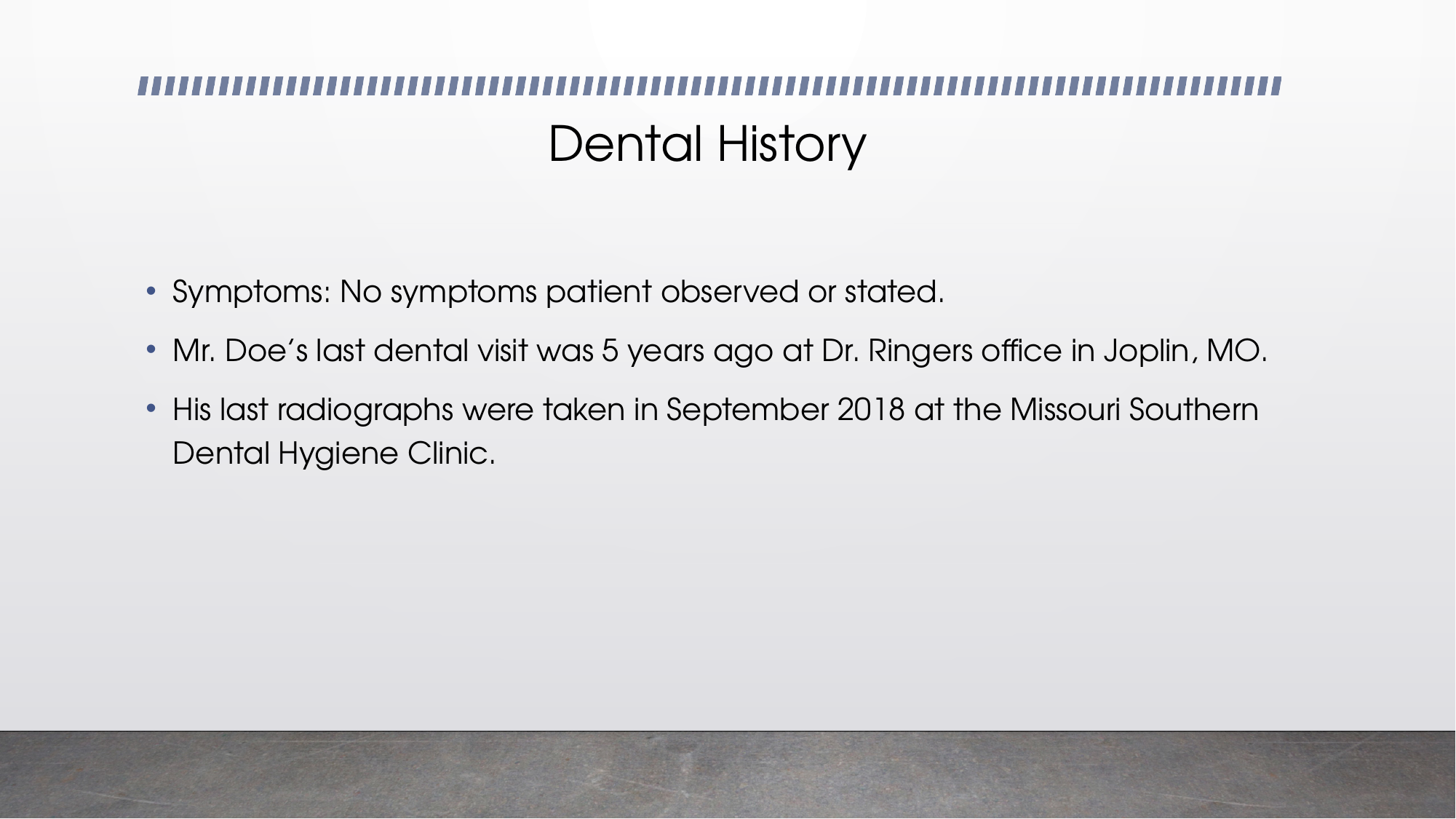

# Dental History
Symptoms: No symptoms patient observed or stated.
Mr. Doe’s last dental visit was 5 years ago at Dr. Ringers office in Joplin, MO.
His last radiographs were taken in September 2018 at the Missouri Southern Dental Hygiene Clinic.